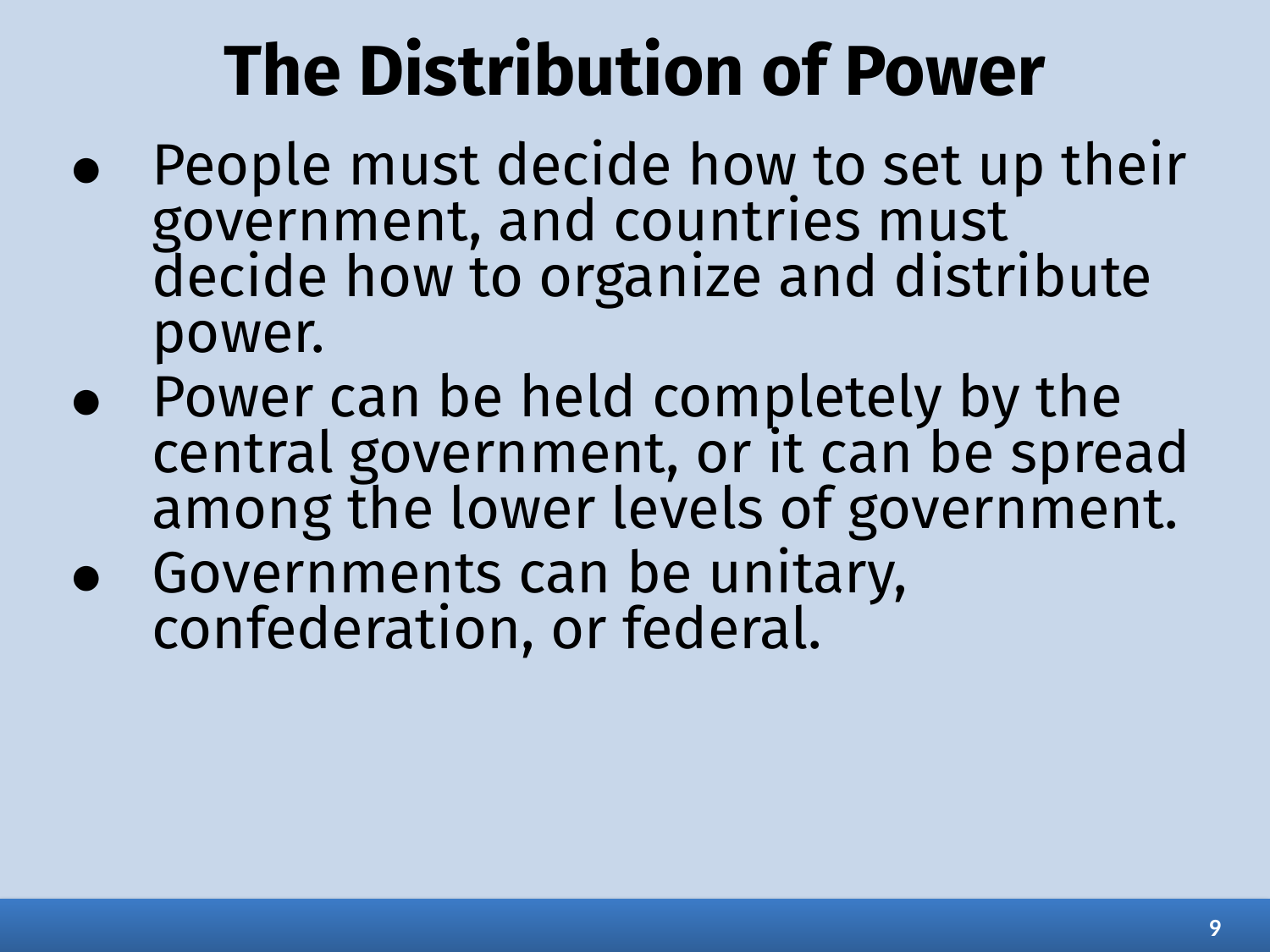

# The Distribution of Power
People must decide how to set up their government, and countries must decide how to organize and distribute power.
Power can be held completely by the central government, or it can be spread among the lower levels of government.
Governments can be unitary, confederation, or federal.

9